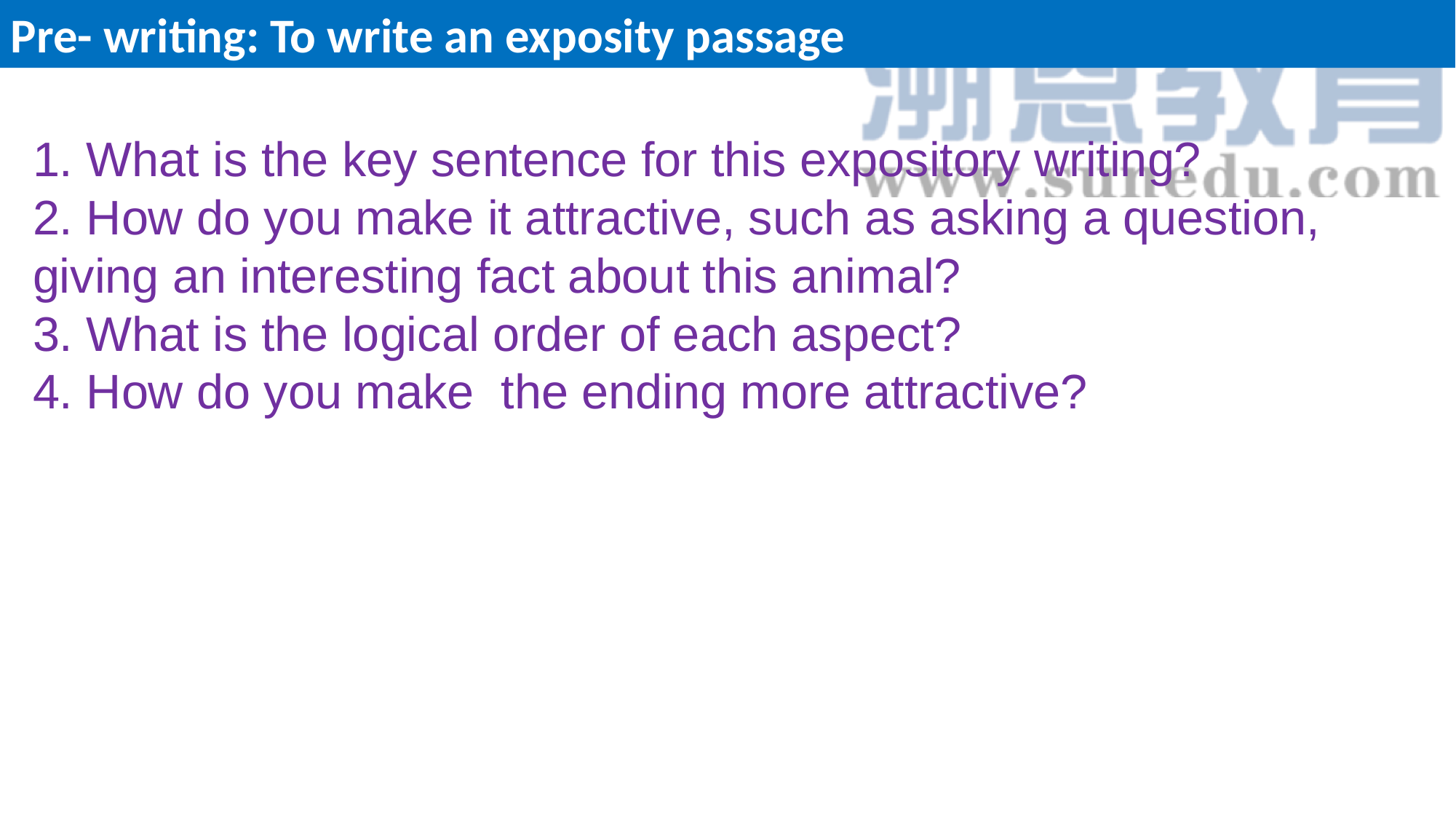

Pre- writing: To write an exposity passage
1. What is the key sentence for this expository writing?
2. How do you make it attractive, such as asking a question, giving an interesting fact about this animal?
3. What is the logical order of each aspect?
4. How do you make  the ending more attractive?